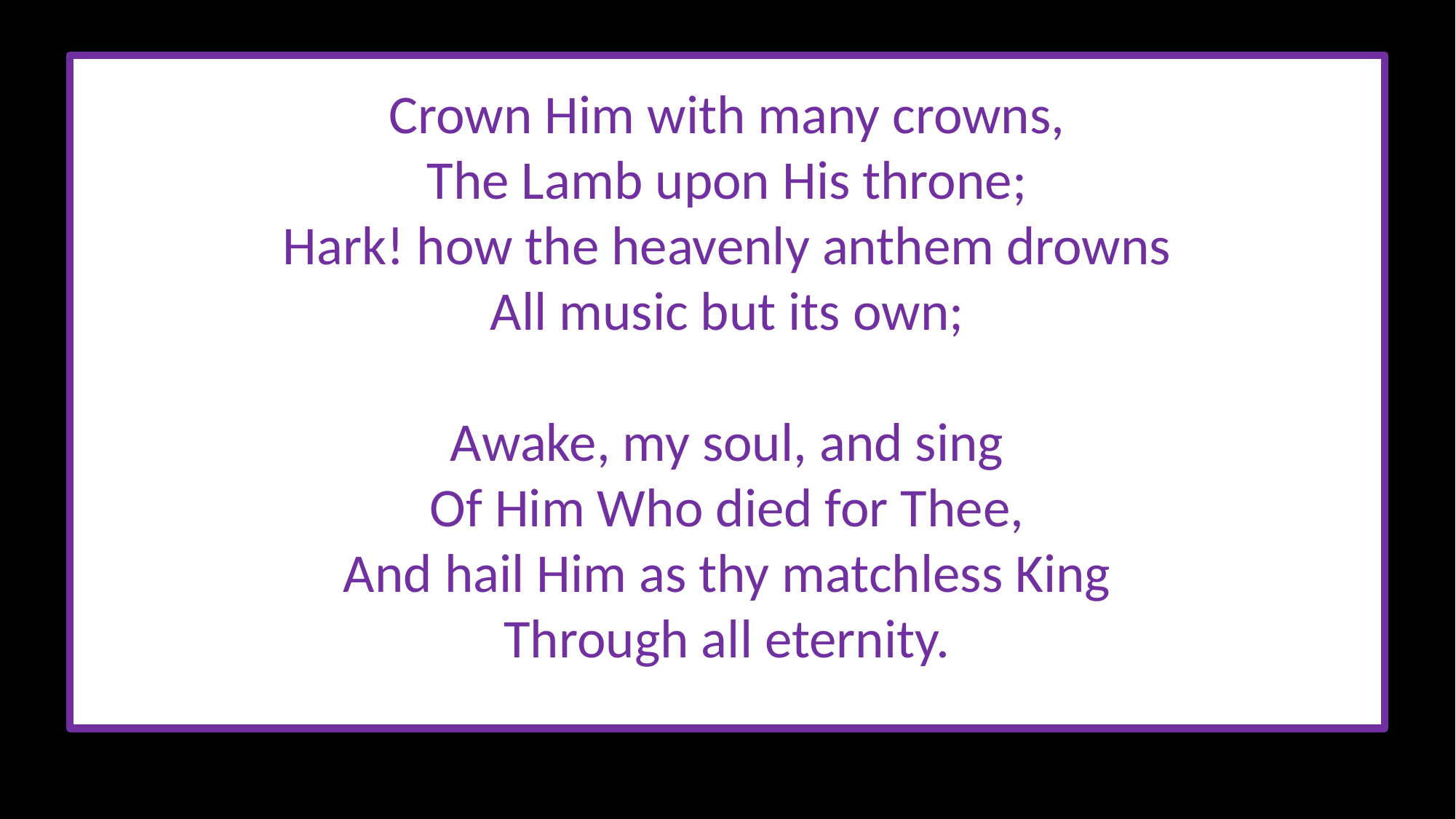

Crown Him with many crowns,
The Lamb upon His throne;
Hark! how the heavenly anthem drowns
All music but its own;

Awake, my soul, and sing
Of Him Who died for Thee,
And hail Him as thy matchless King
Through all eternity.